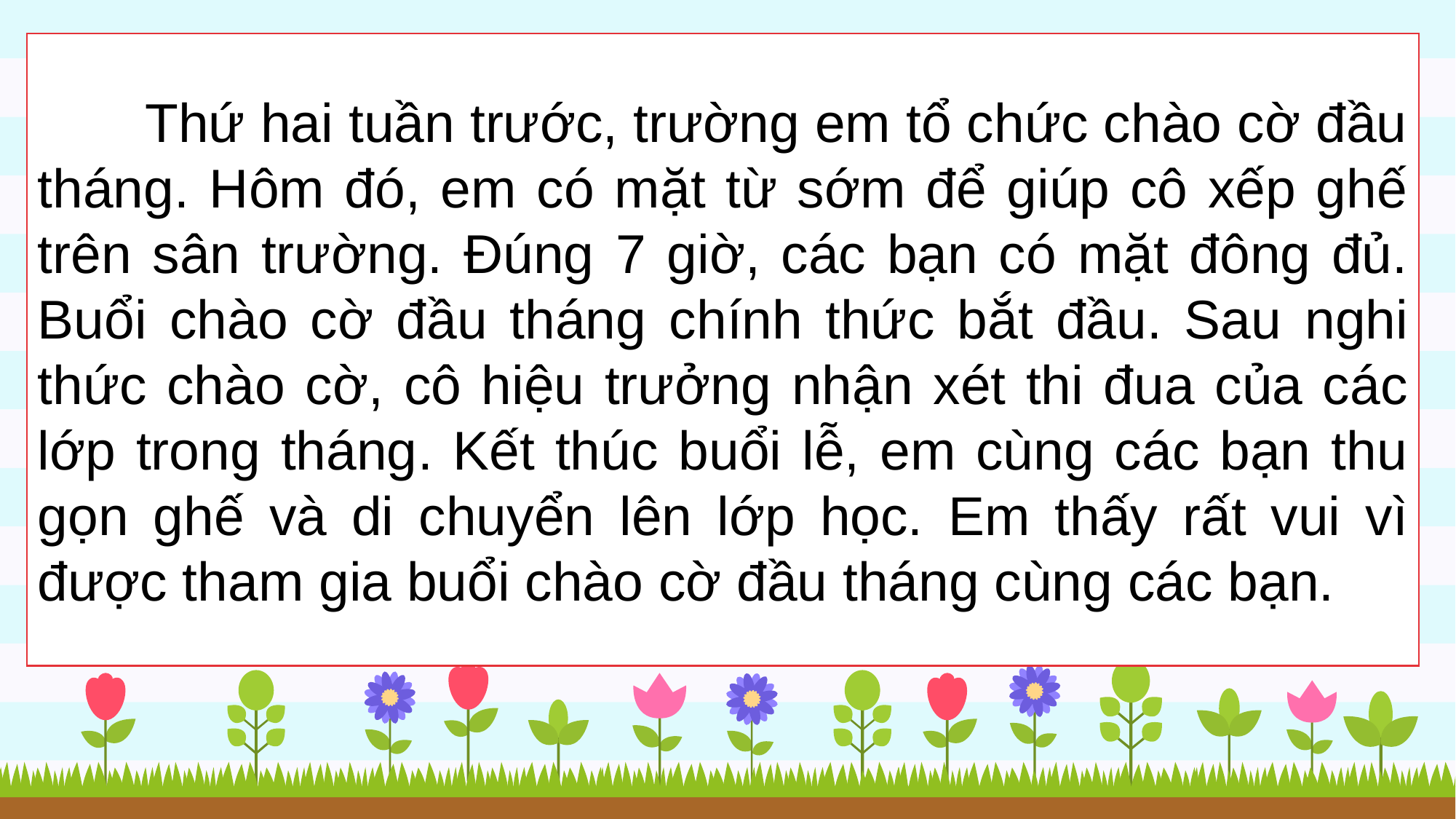

Thứ hai tuần trước, trường em tổ chức chào cờ đầu tháng. Hôm đó, em có mặt từ sớm để giúp cô xếp ghế trên sân trường. Đúng 7 giờ, các bạn có mặt đông đủ. Buổi chào cờ đầu tháng chính thức bắt đầu. Sau nghi thức chào cờ, cô hiệu trưởng nhận xét thi đua của các lớp trong tháng. Kết thúc buổi lễ, em cùng các bạn thu gọn ghế và di chuyển lên lớp học. Em thấy rất vui vì được tham gia buổi chào cờ đầu tháng cùng các bạn.
+ Em đã làm gì để bảo vệ môi trường
+ Em đã làm việc đó lúc nào ? Ở đâu ?
+ Em làm như thế nào ?
+ Ích lợi của việc làm đó là gì ?
+ Em cảm thấy thế nào khi làm việc đó ?